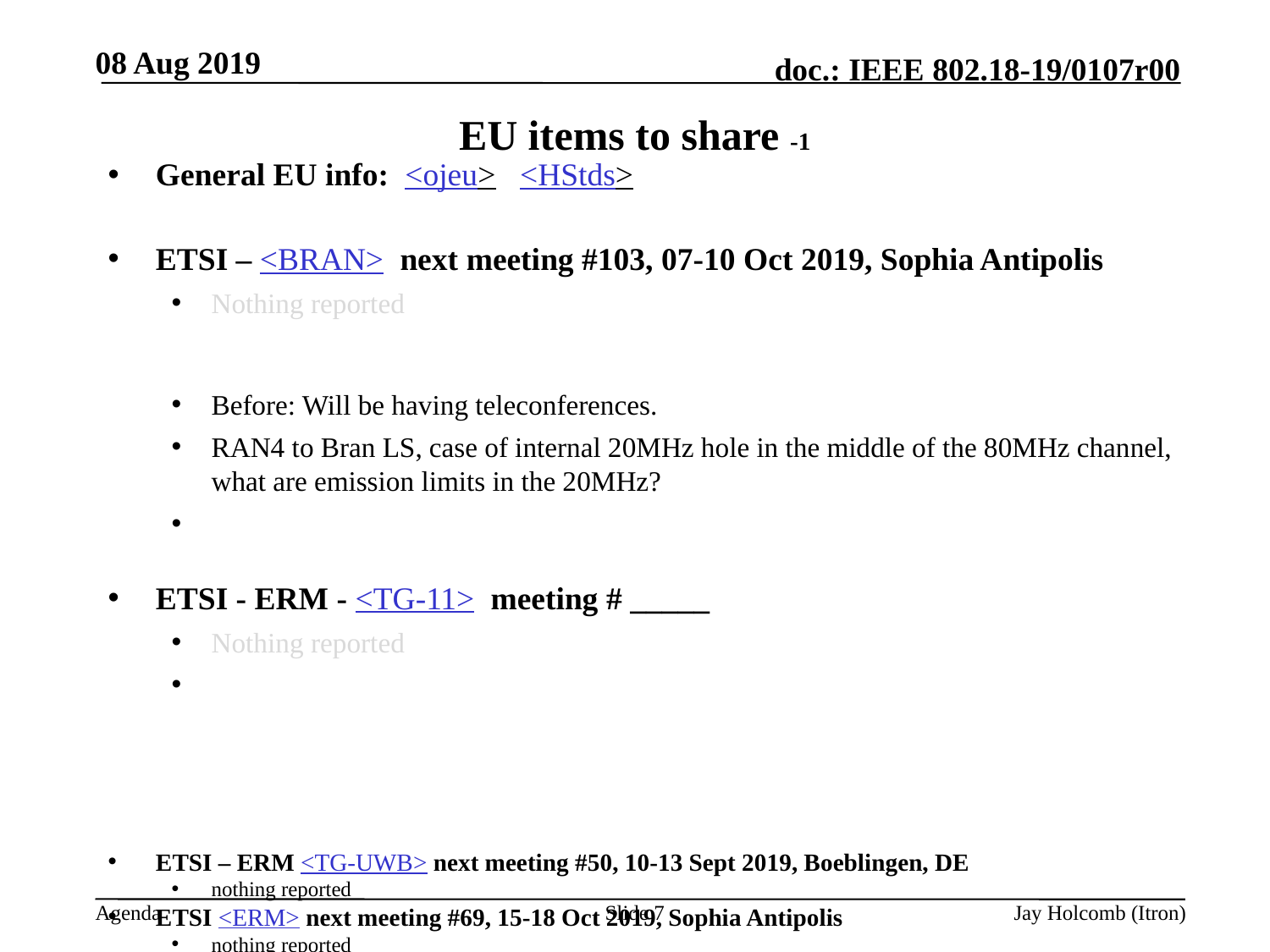

08 Aug 2019
# EU items to share -1
General EU info:  <ojeu>   <HStds>

ETSI – <BRAN>  next meeting #103, 07-10 Oct 2019, Sophia Antipolis
Nothing reported

Before: Will be having teleconferences.
RAN4 to Bran LS, case of internal 20MHz hole in the middle of the 80MHz channel, what are emission limits in the 20MHz?

ETSI - ERM - <TG-11>  meeting # _____
Nothing reported

ETSI – ERM <TG-UWB> next meeting #50, 10-13 Sept 2019, Boeblingen, DE
nothing reported
ETSI <ERM> next meeting #69, 15-18 Oct 2019, Sophia Antipolis
nothing reported

Slide 7
Jay Holcomb (Itron)